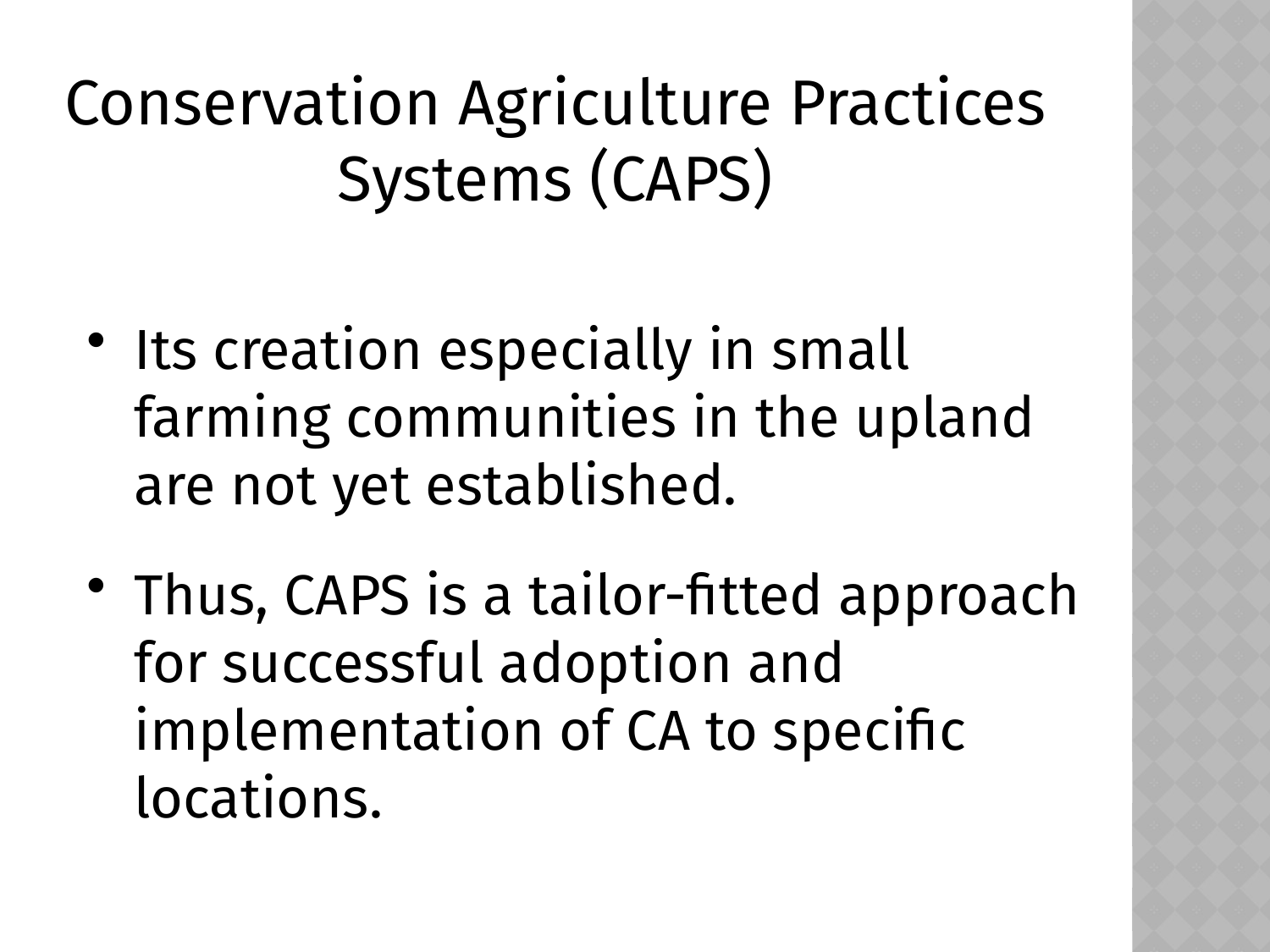

Conservation Agriculture Practices Systems (CAPS)
Its creation especially in small farming communities in the upland are not yet established.
Thus, CAPS is a tailor-fitted approach for successful adoption and implementation of CA to specific locations.